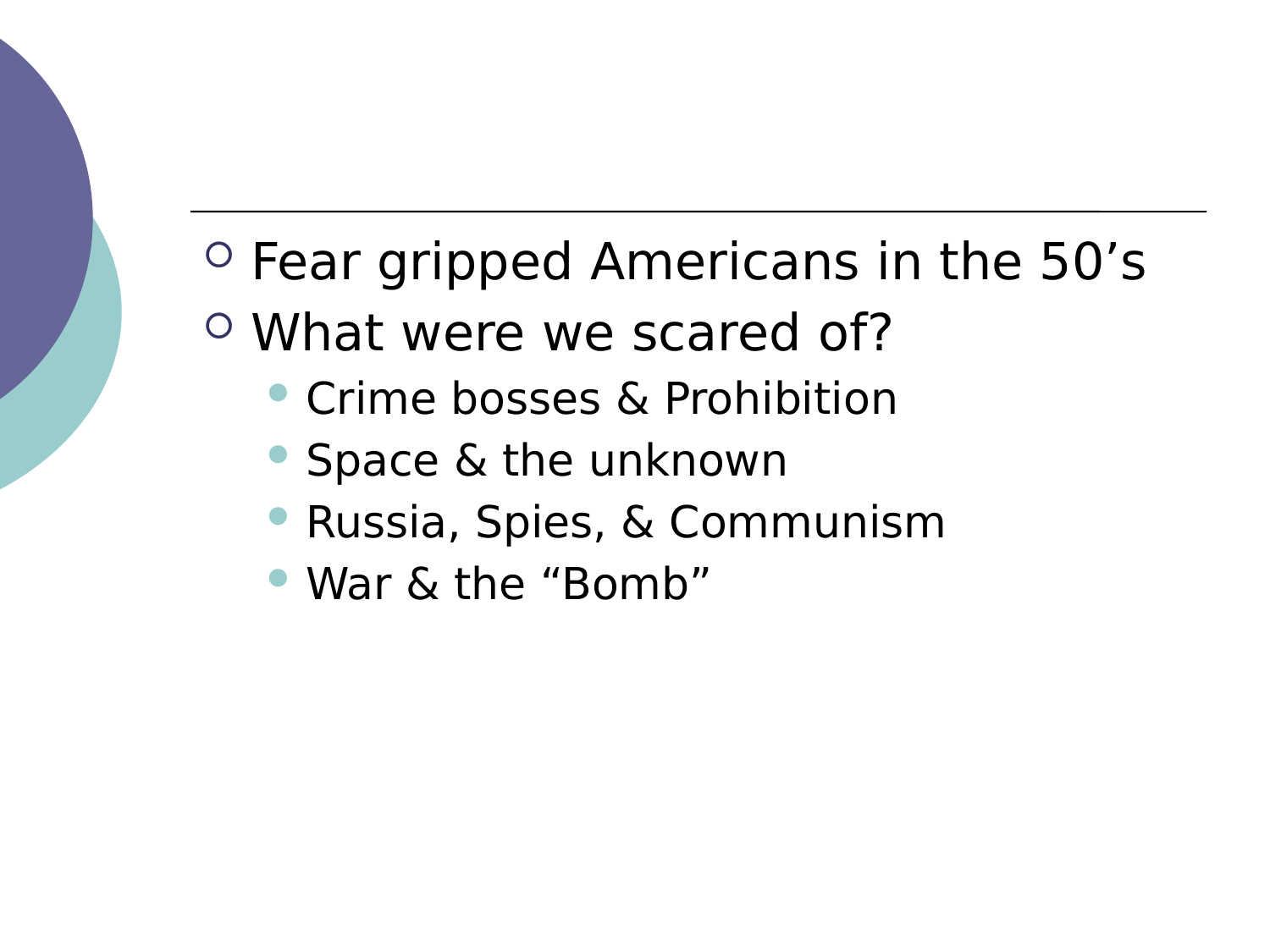

#
Fear gripped Americans in the 50’s
What were we scared of?
Crime bosses & Prohibition
Space & the unknown
Russia, Spies, & Communism
War & the “Bomb”